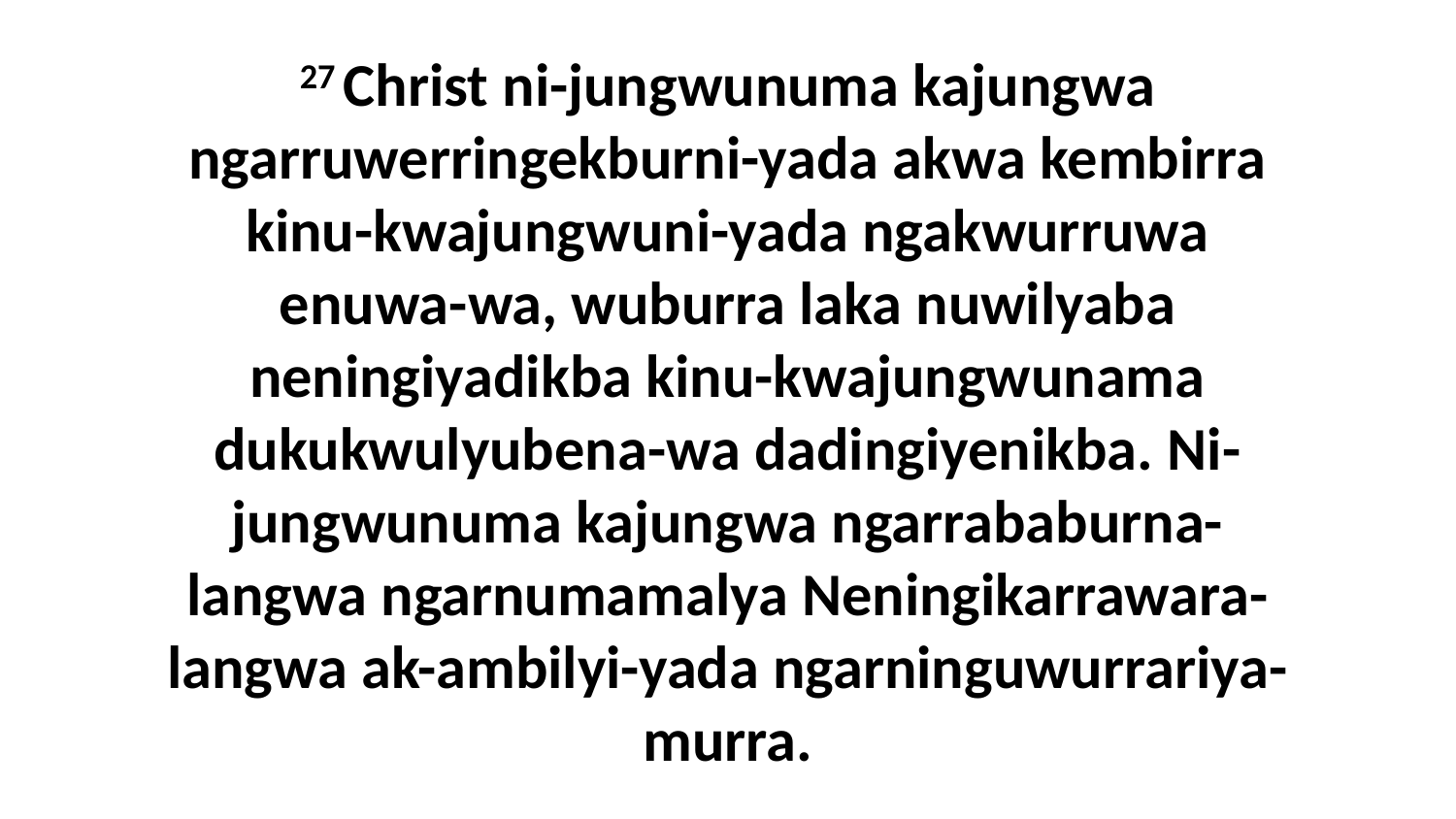

27 Christ ni-jungwunuma kajungwa ngarruwerringekburni-yada akwa kembirra kinu-kwajungwuni-yada ngakwurruwa enuwa-wa, wuburra laka nuwilyaba neningiyadikba kinu-kwajungwunama dukukwulyubena-wa dadingiyenikba. Ni-jungwunuma kajungwa ngarrababurna-langwa ngarnumamalya Neningikarrawara-langwa ak-ambilyi-yada ngarninguwurrariya-murra.